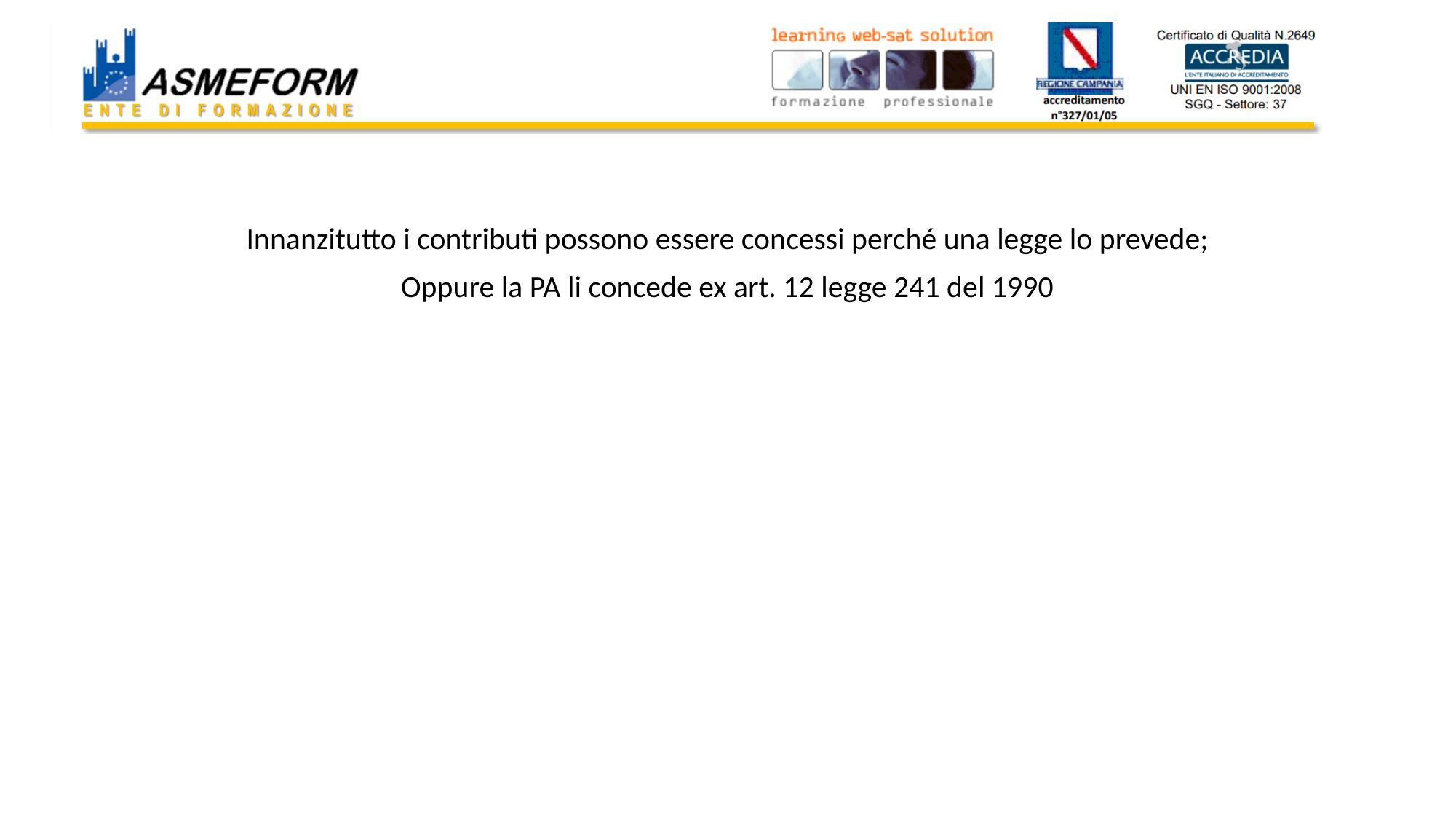

#
39
Innanzitutto i contributi possono essere concessi perché una legge lo prevede;
Oppure la PA li concede ex art. 12 legge 241 del 1990